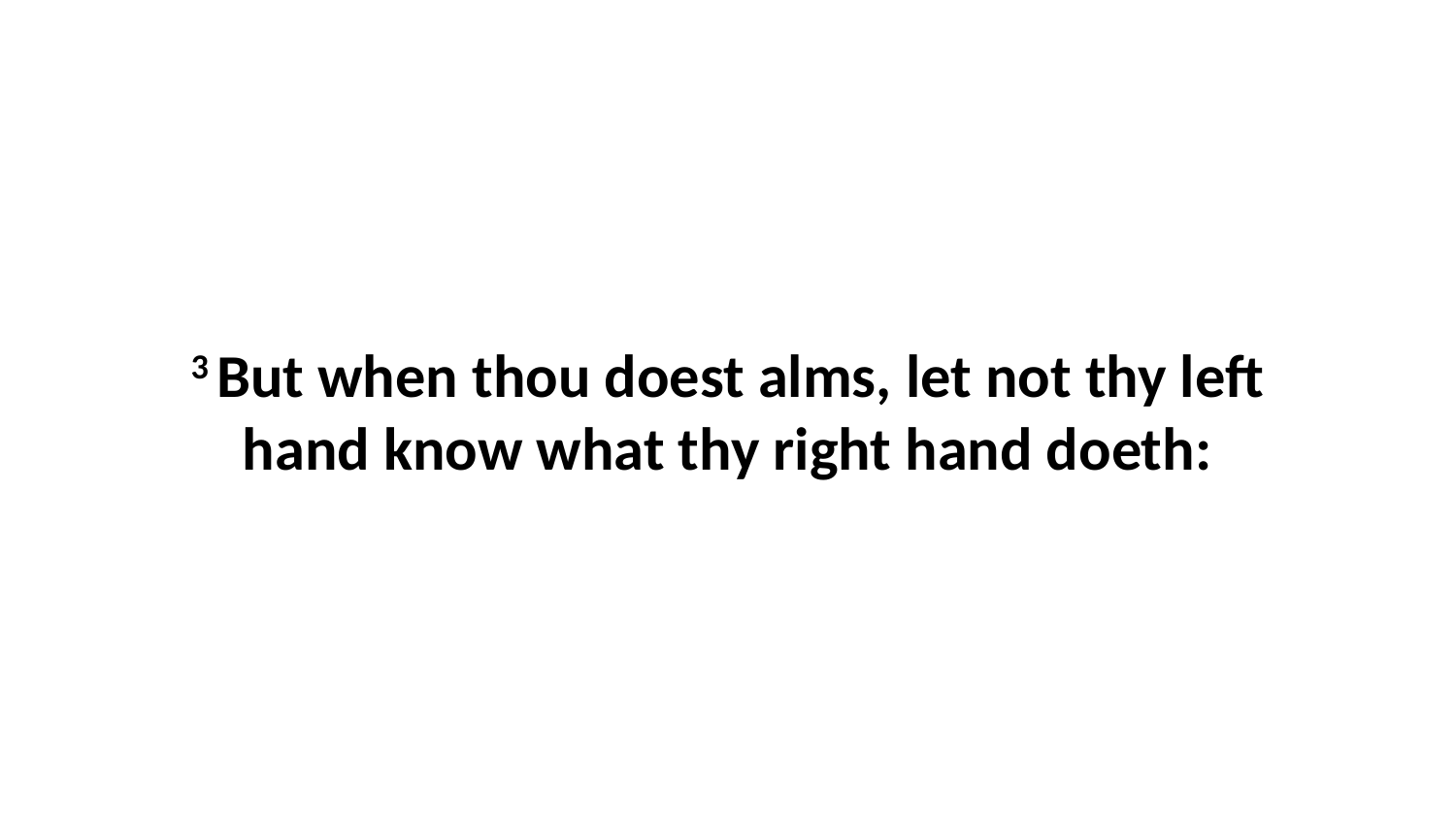

3 But when thou doest alms, let not thy left hand know what thy right hand doeth: